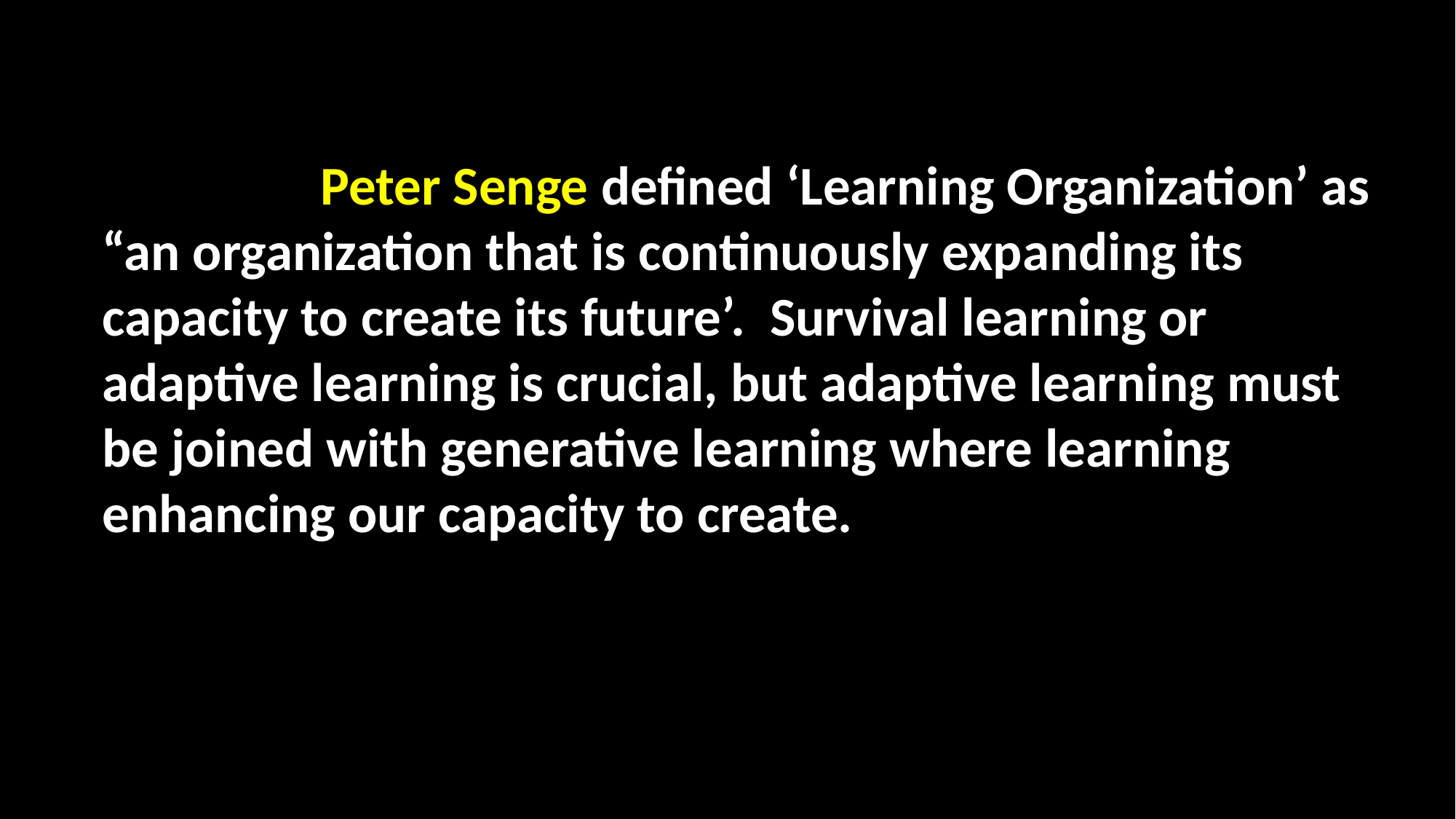

Peter Senge defined ‘Learning Organization’ as “an organization that is continuously expanding its capacity to create its future’.  Survival learning or adaptive learning is crucial, but adaptive learning must be joined with generative learning where learning enhancing our capacity to create.